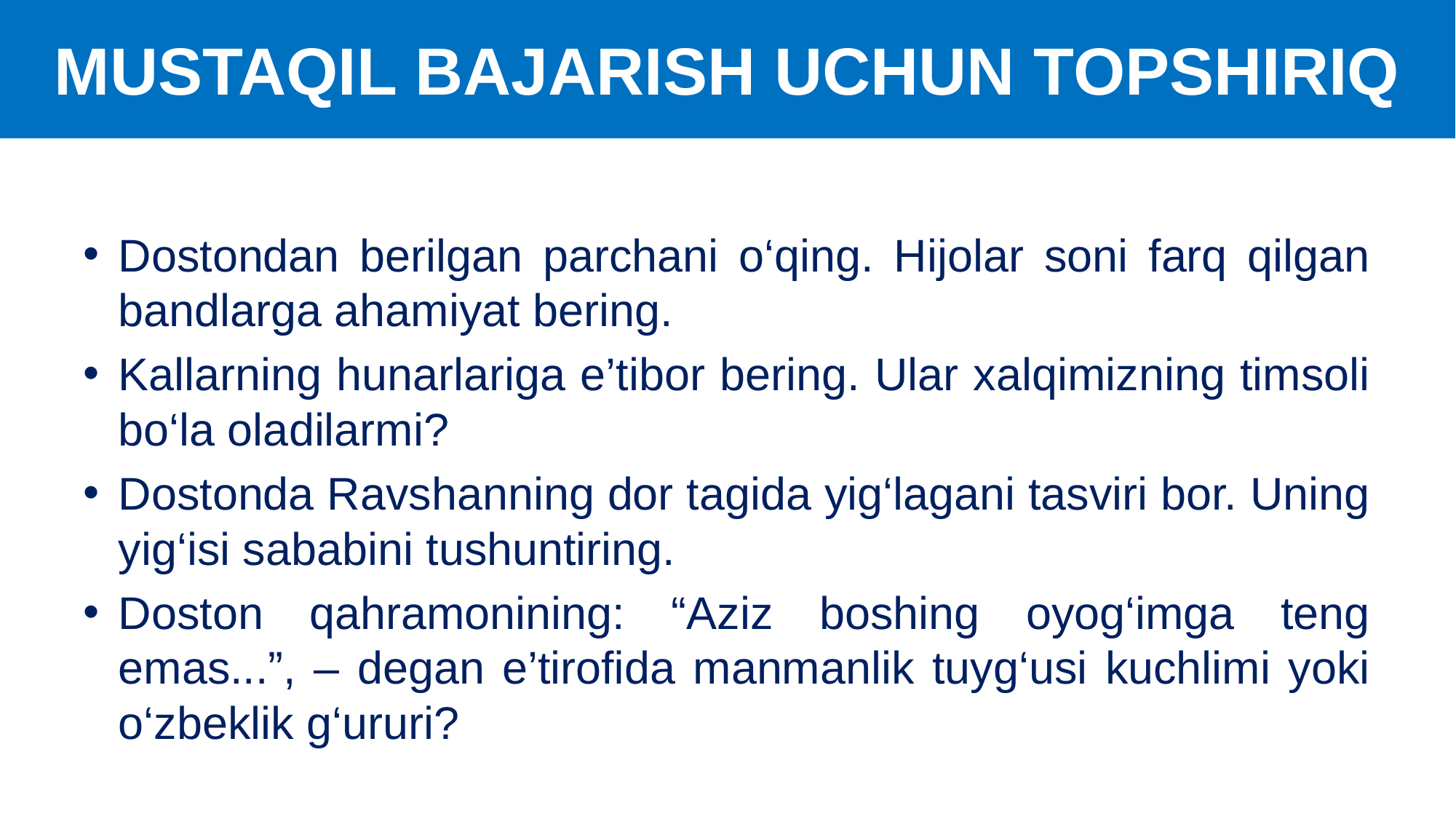

# MUSTAQIL BAJARISH UCHUN TOPSHIRIQ
Dostondan berilgan parchani o‘qing. Hijolar soni farq qilgan bandlarga ahamiyat bering.
Kallarning hunarlariga e’tibor bering. Ular xalqimizning timsoli bo‘la oladilarmi?
Dostonda Ravshanning dor tagida yig‘lagani tasviri bor. Uning yig‘isi sababini tushuntiring.
Doston qahramonining: “Aziz boshing oyog‘imga teng emas...”, – degan e’tiroﬁda manmanlik tuyg‘usi kuchlimi yoki o‘zbeklik g‘ururi?